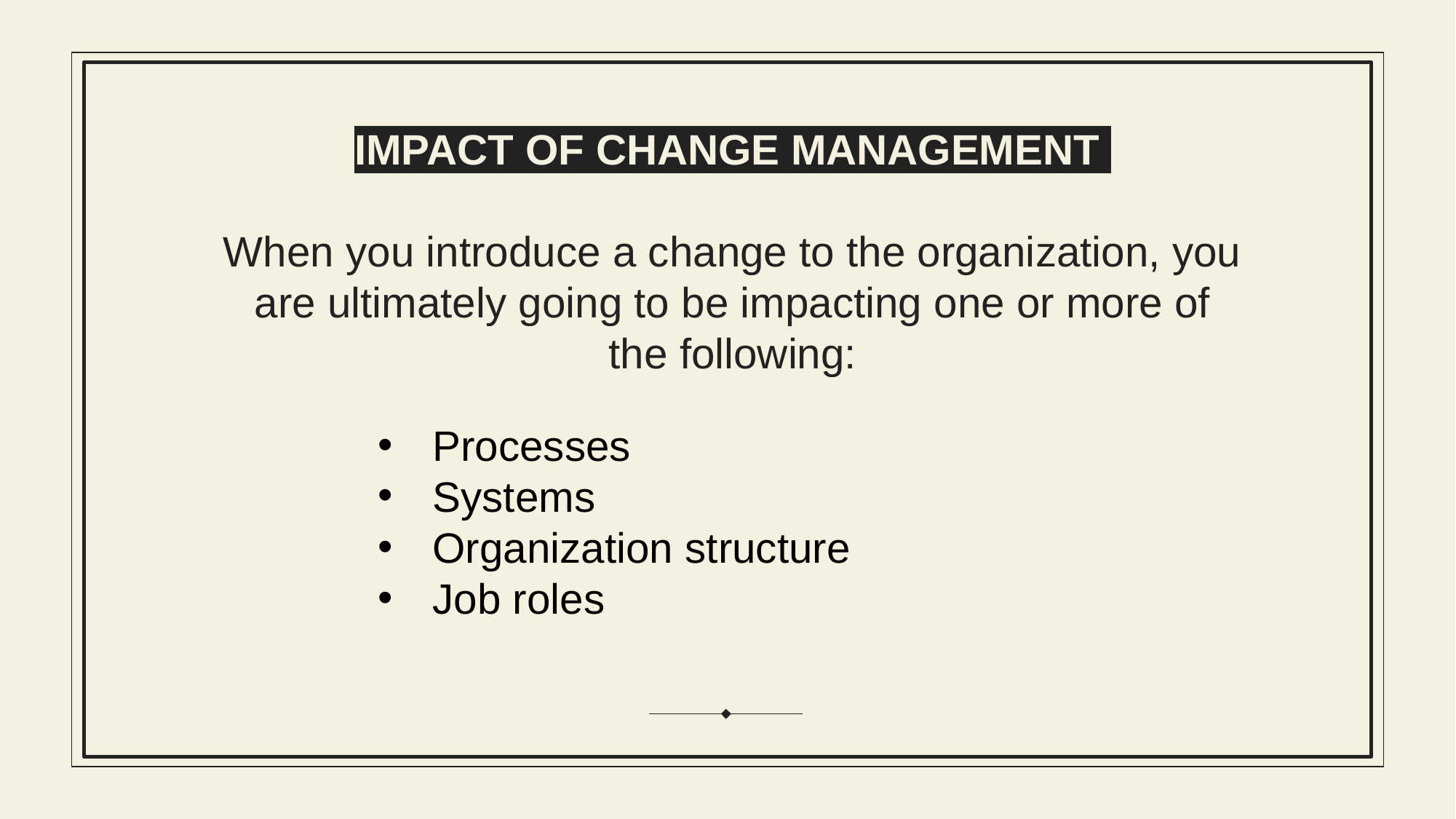

IMPACT OF CHANGE MANAGEMENT

When you introduce a change to the organization, you are ultimately going to be impacting one or more of the following:
Processes
Systems
Organization structure
Job roles